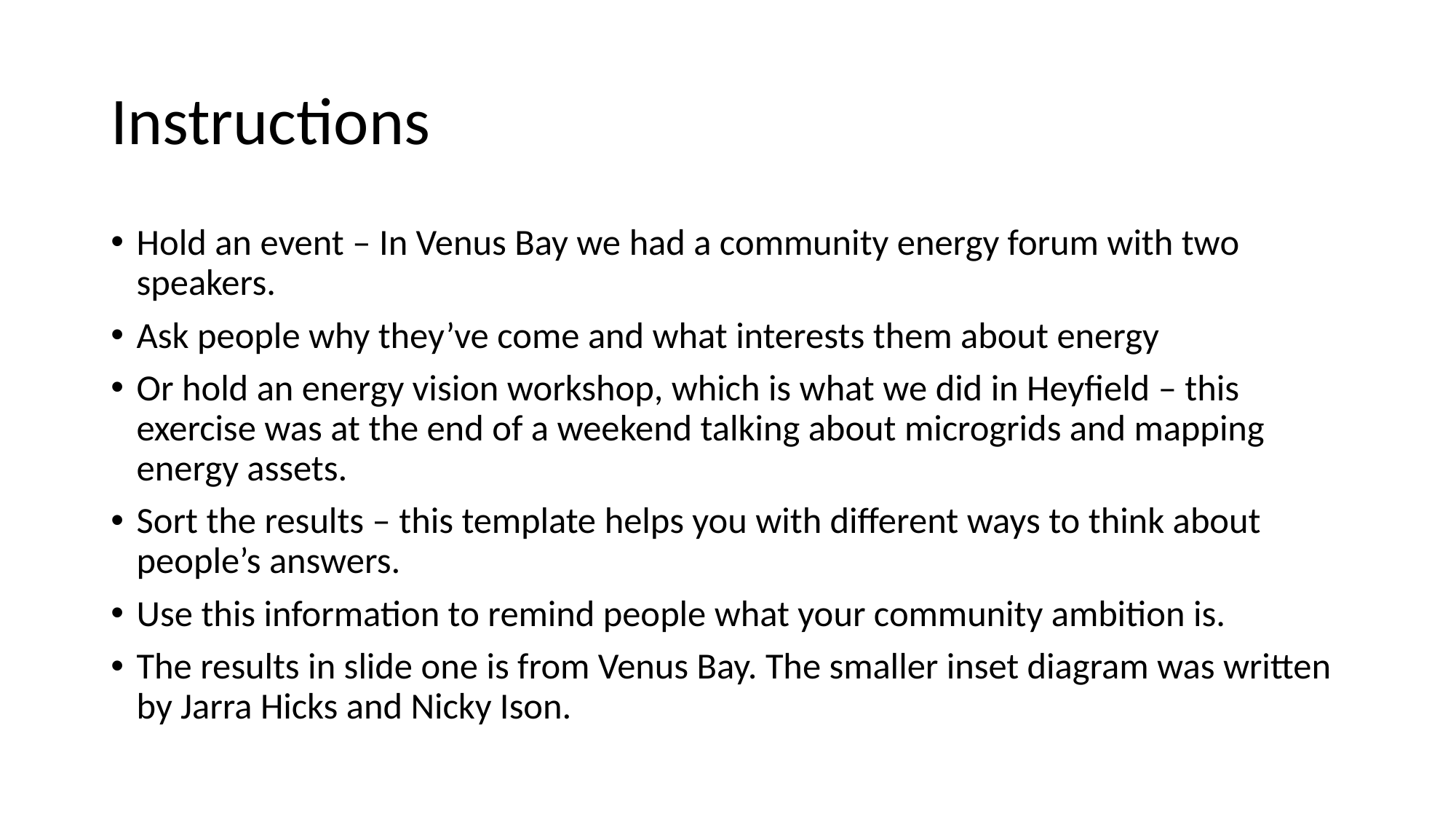

# Instructions
Hold an event – In Venus Bay we had a community energy forum with two speakers.
Ask people why they’ve come and what interests them about energy
Or hold an energy vision workshop, which is what we did in Heyfield – this exercise was at the end of a weekend talking about microgrids and mapping energy assets.
Sort the results – this template helps you with different ways to think about people’s answers.
Use this information to remind people what your community ambition is.
The results in slide one is from Venus Bay. The smaller inset diagram was written by Jarra Hicks and Nicky Ison.